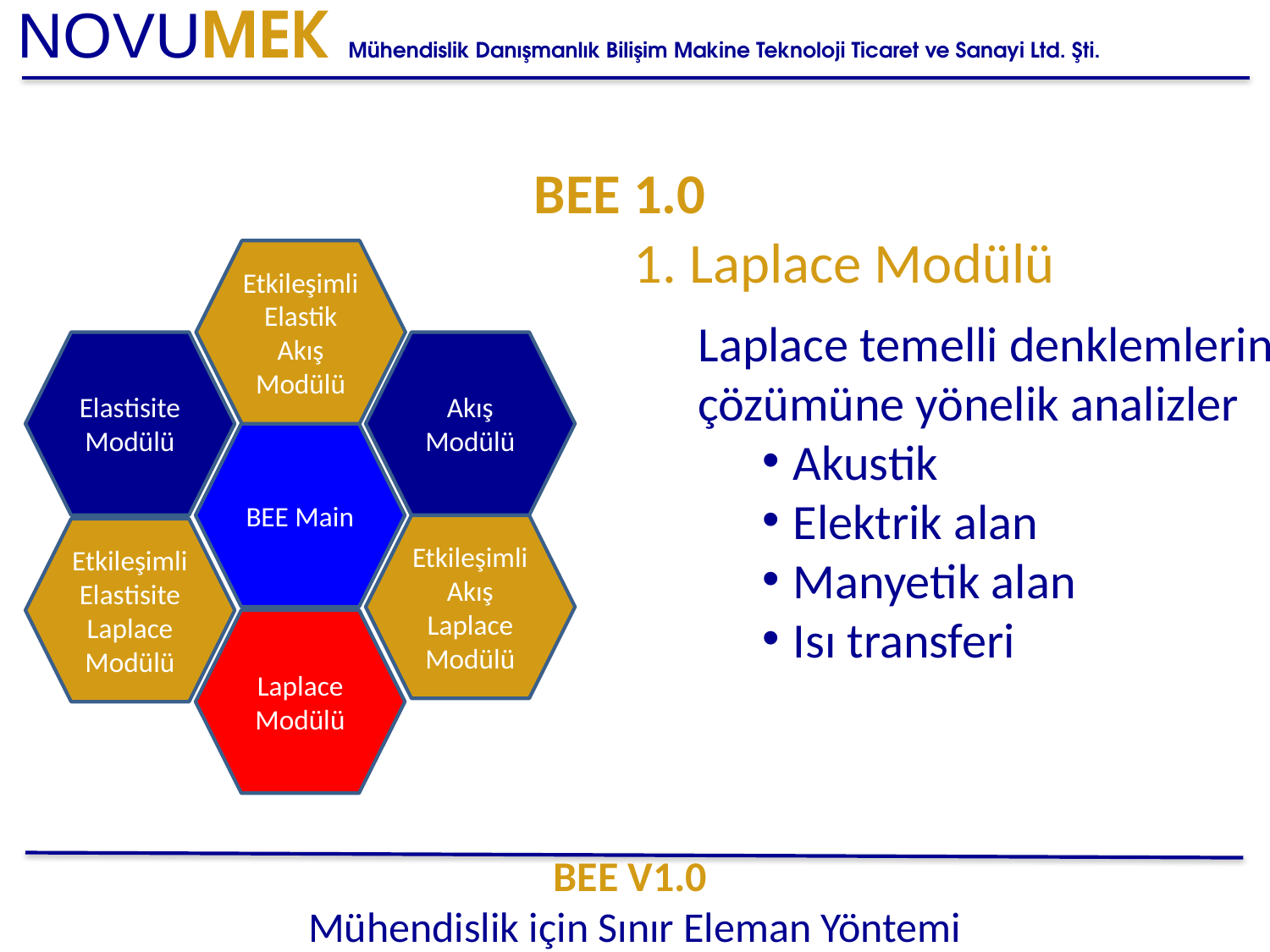

BEE 1.0
1. Laplace Modülü
Etkileşimli Elastik
Akış Modülü
Elastisite Modülü
Akış Modülü
BEE Main
Etkileşimli Akış
Laplace Modülü
Etkileşimli Elastisite
Laplace Modülü
Laplace Modülü
Laplace temelli denklemlerin
çözümüne yönelik analizler
Akustik
Elektrik alan
Manyetik alan
Isı transferi
BEE v1.0
Mühendislik için Sınır Eleman Yöntemi